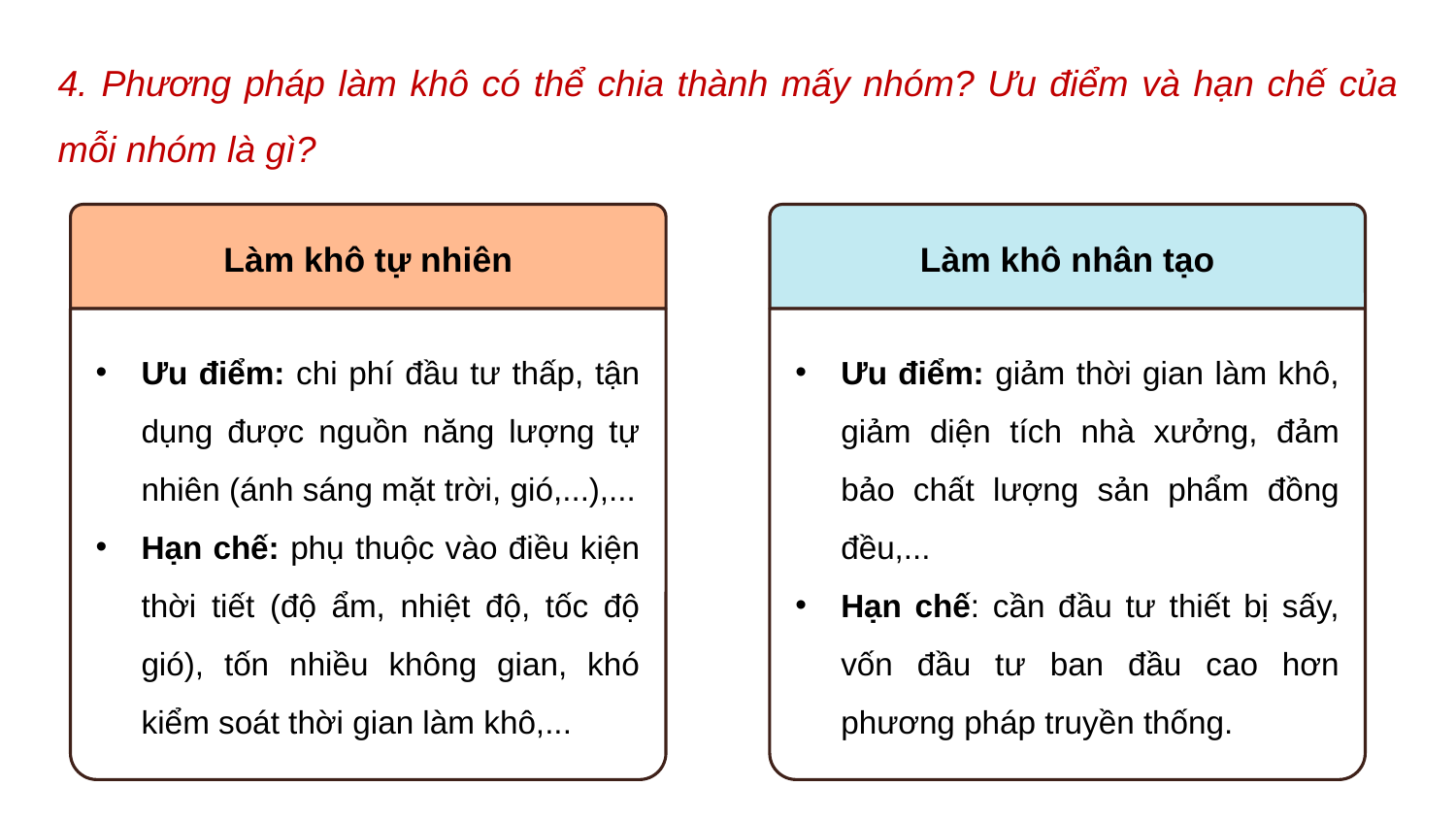

4. Phương pháp làm khô có thể chia thành mấy nhóm? Ưu điểm và hạn chế của mỗi nhóm là gì?
Làm khô tự nhiên

Ưu điểm: chi phí đầu tư thấp, tận dụng được nguồn năng lượng tự nhiên (ánh sáng mặt trời, gió,...),...
Hạn chế: phụ thuộc vào điều kiện thời tiết (độ ẩm, nhiệt độ, tốc độ gió), tốn nhiều không gian, khó kiểm soát thời gian làm khô,...
Làm khô nhân tạo

Ưu điểm: giảm thời gian làm khô, giảm diện tích nhà xưởng, đảm bảo chất lượng sản phẩm đồng đều,...
Hạn chế: cần đầu tư thiết bị sấy, vốn đầu tư ban đầu cao hơn phương pháp truyền thống.